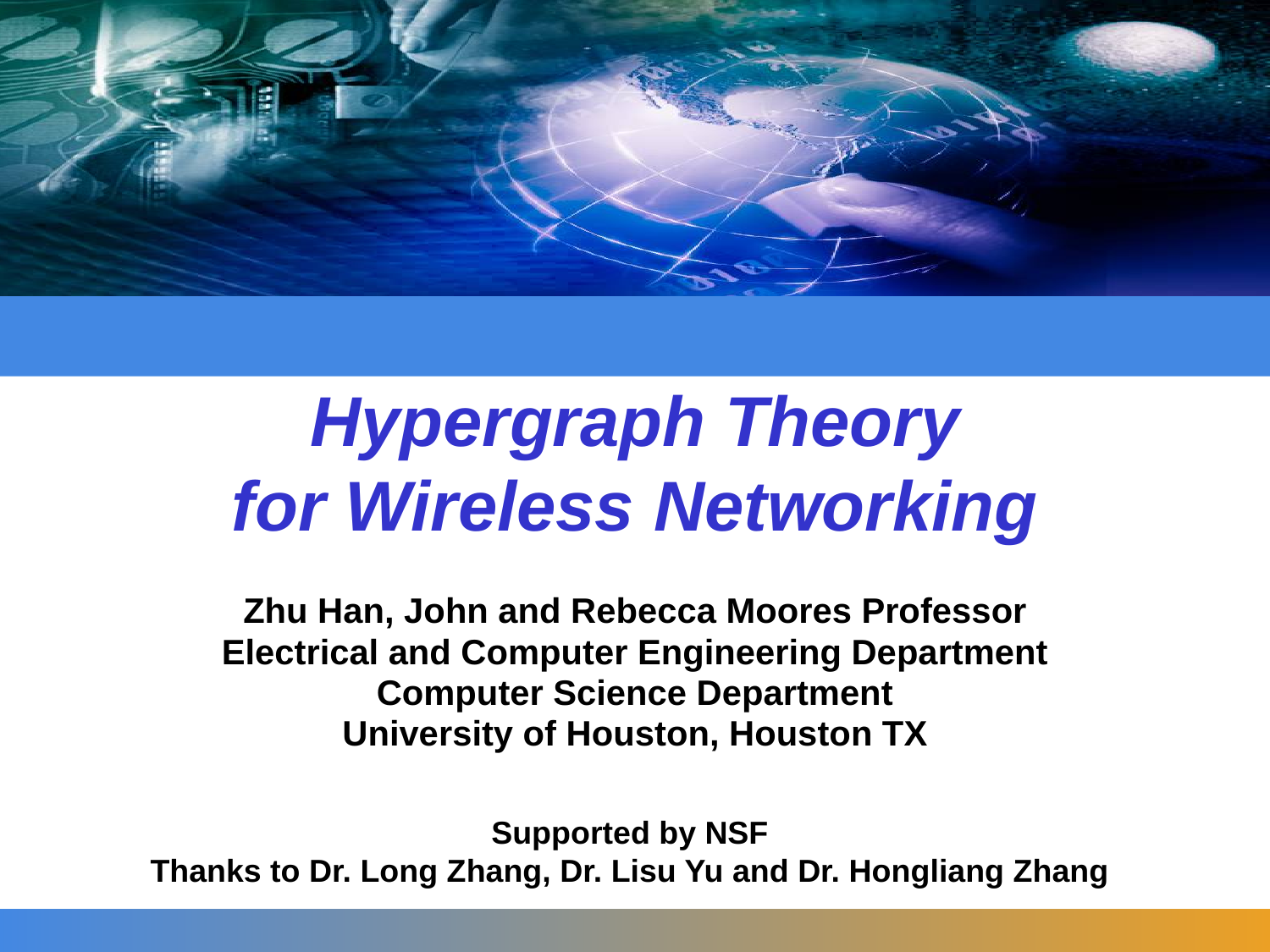

# Hypergraph Theory for Wireless Networking
Zhu Han, John and Rebecca Moores Professor
Electrical and Computer Engineering Department
Computer Science Department
University of Houston, Houston TX

Supported by NSF
Thanks to Dr. Long Zhang, Dr. Lisu Yu and Dr. Hongliang Zhang